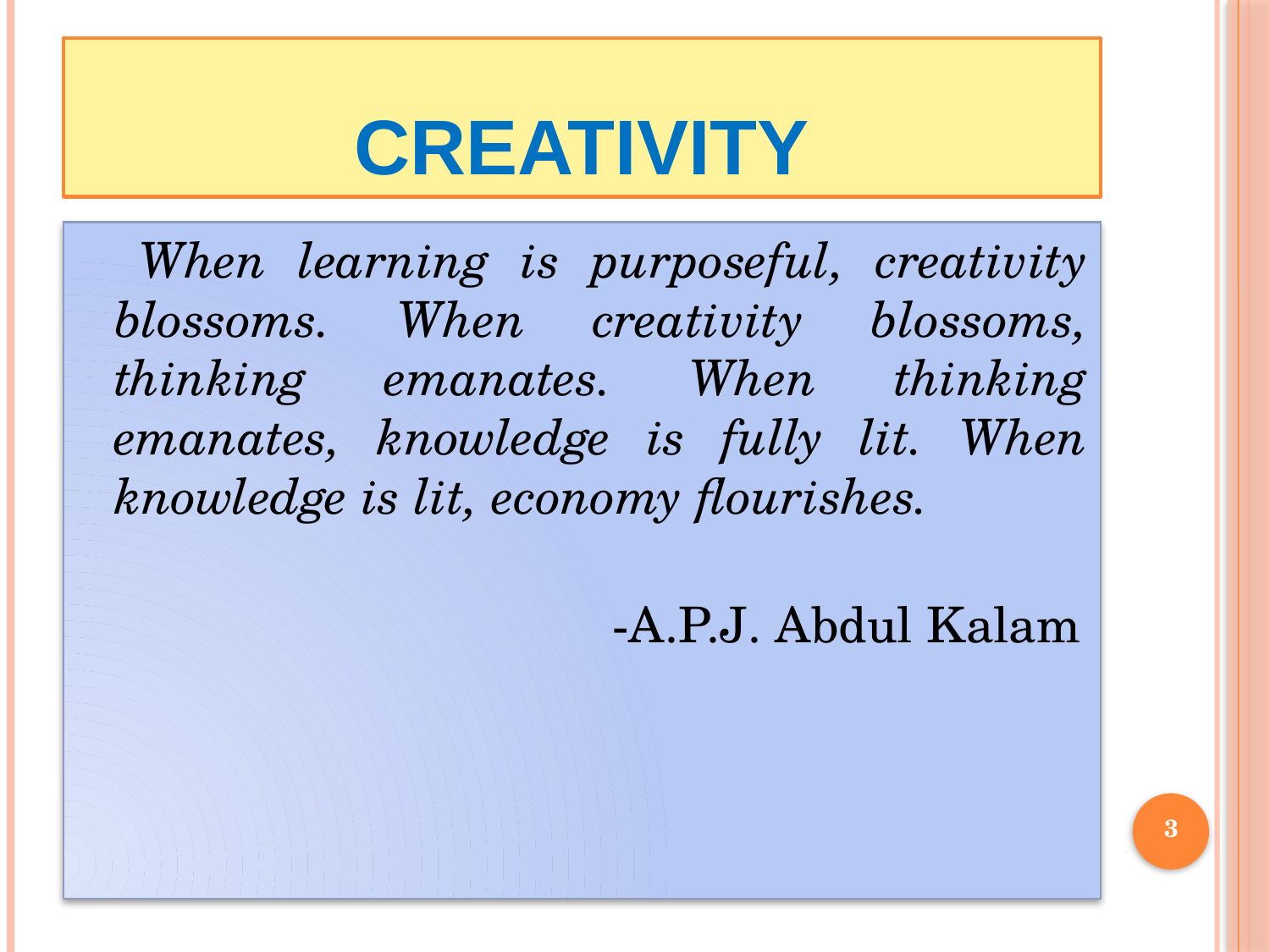

# Creativity
  When learning is purposeful, creativity blossoms. When creativity blossoms, thinking emanates. When thinking emanates, knowledge is fully lit. When knowledge is lit, economy flourishes.
                                       -A.P.J. Abdul Kalam
3